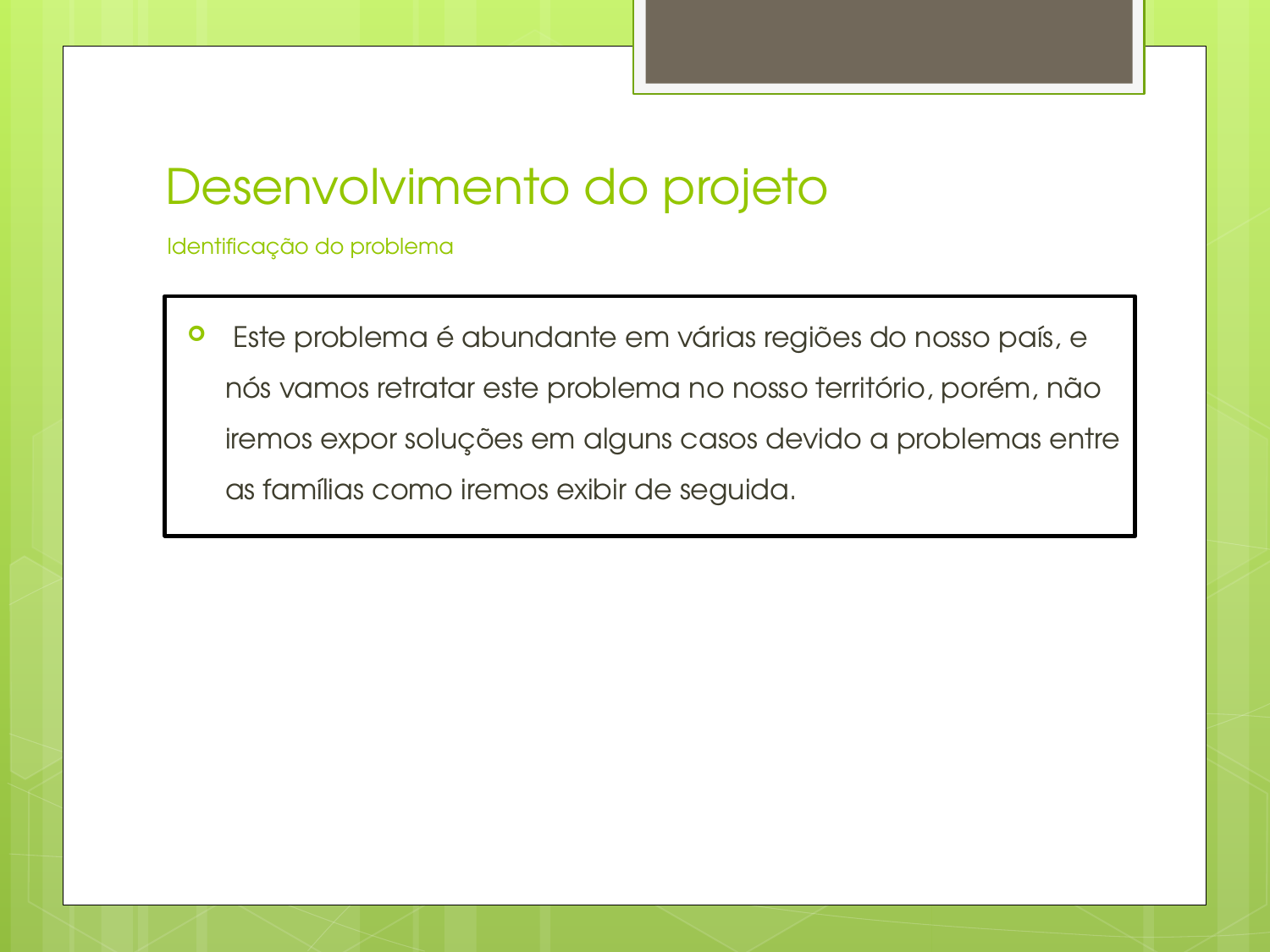

# Desenvolvimento do projeto Identificação do problema
 Este problema é abundante em várias regiões do nosso país, e nós vamos retratar este problema no nosso território, porém, não iremos expor soluções em alguns casos devido a problemas entre as famílias como iremos exibir de seguida.